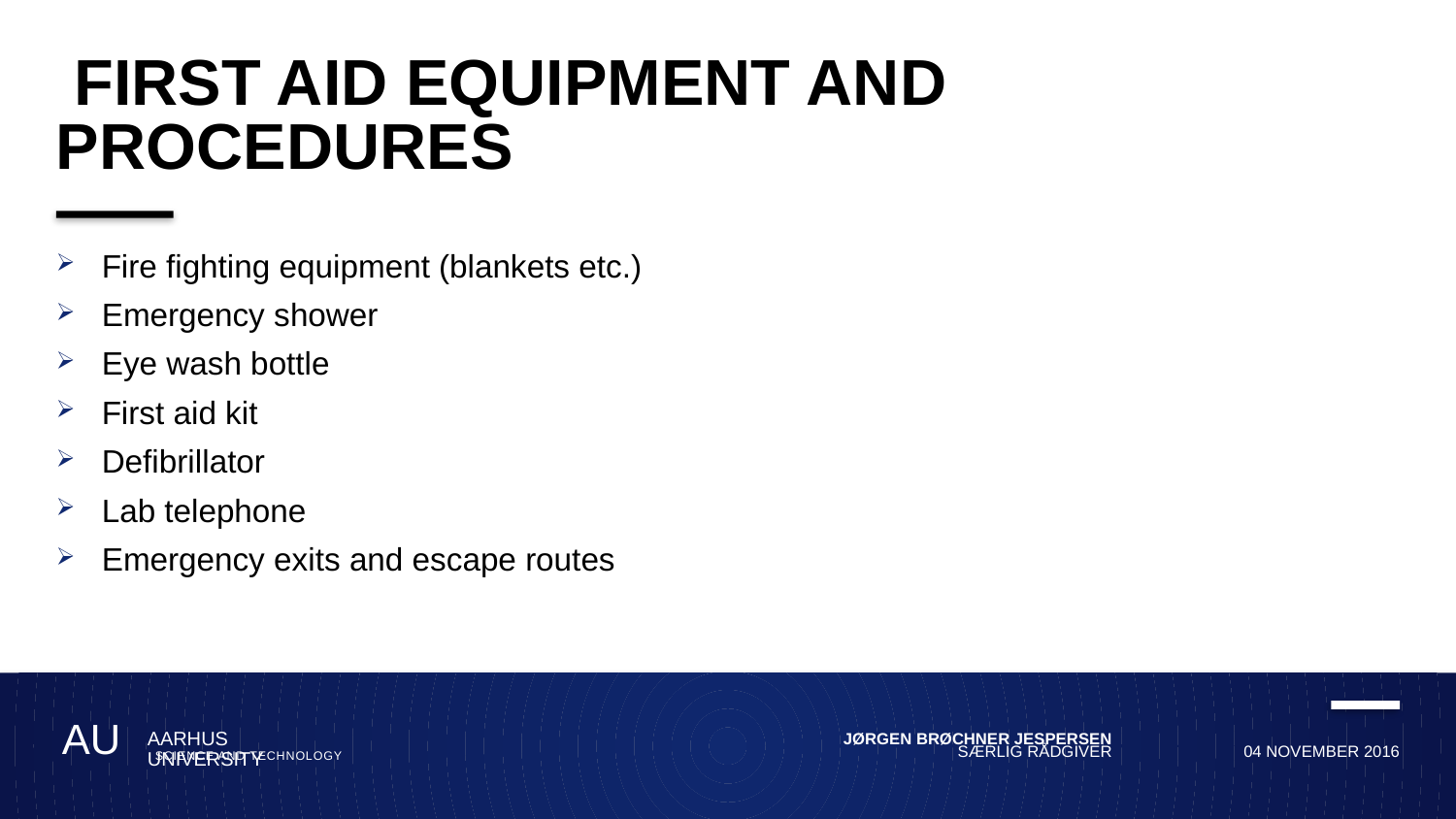

# first aid equipment and procedures
Fire fighting equipment (blankets etc.)
Emergency shower
Eye wash bottle
First aid kit
Defibrillator
Lab telephone
Emergency exits and escape routes